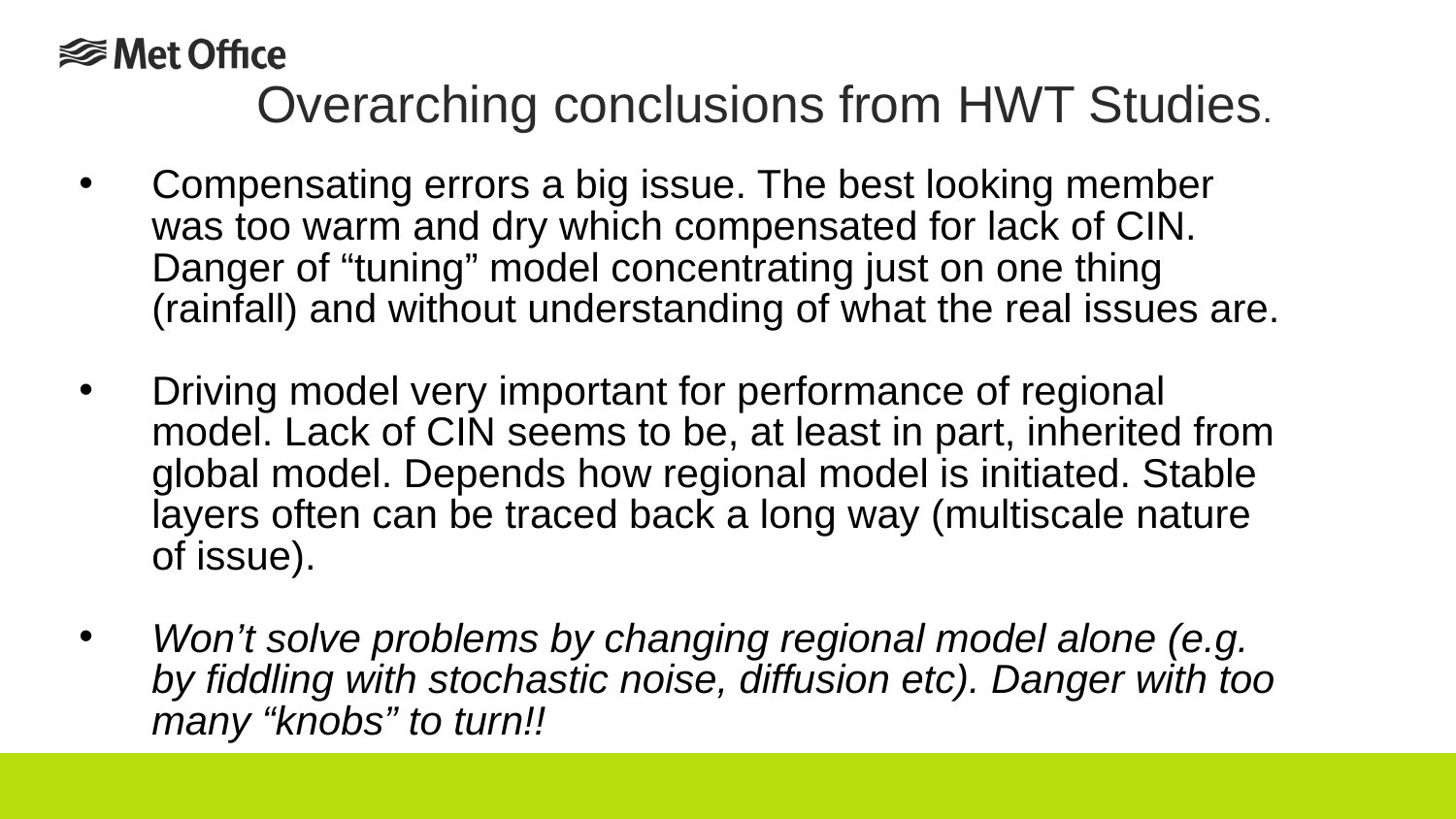

Overarching conclusions from HWT Studies.
Compensating errors a big issue. The best looking member was too warm and dry which compensated for lack of CIN. Danger of “tuning” model concentrating just on one thing (rainfall) and without understanding of what the real issues are.

Driving model very important for performance of regional model. Lack of CIN seems to be, at least in part, inherited from global model. Depends how regional model is initiated. Stable layers often can be traced back a long way (multiscale nature of issue).

Won’t solve problems by changing regional model alone (e.g. by fiddling with stochastic noise, diffusion etc). Danger with too many “knobs” to turn!!